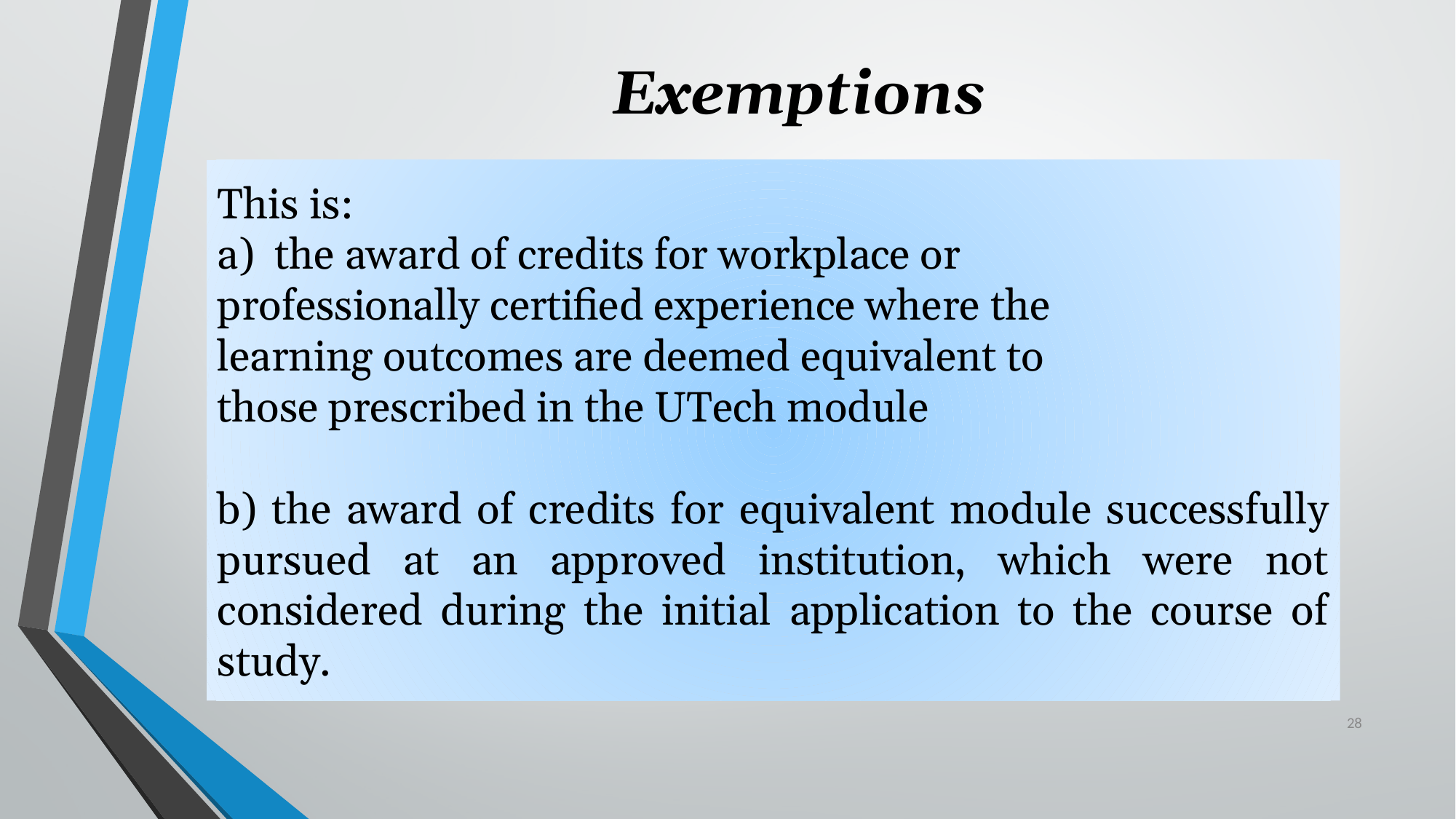

# Exemptions
This is:
a)  the award of credits for workplace or
professionally certified experience where the
learning outcomes are deemed equivalent to
those prescribed in the UTech module

b) the award of credits for equivalent module successfully pursued at an approved institution, which were not considered during the initial application to the course of study.
28